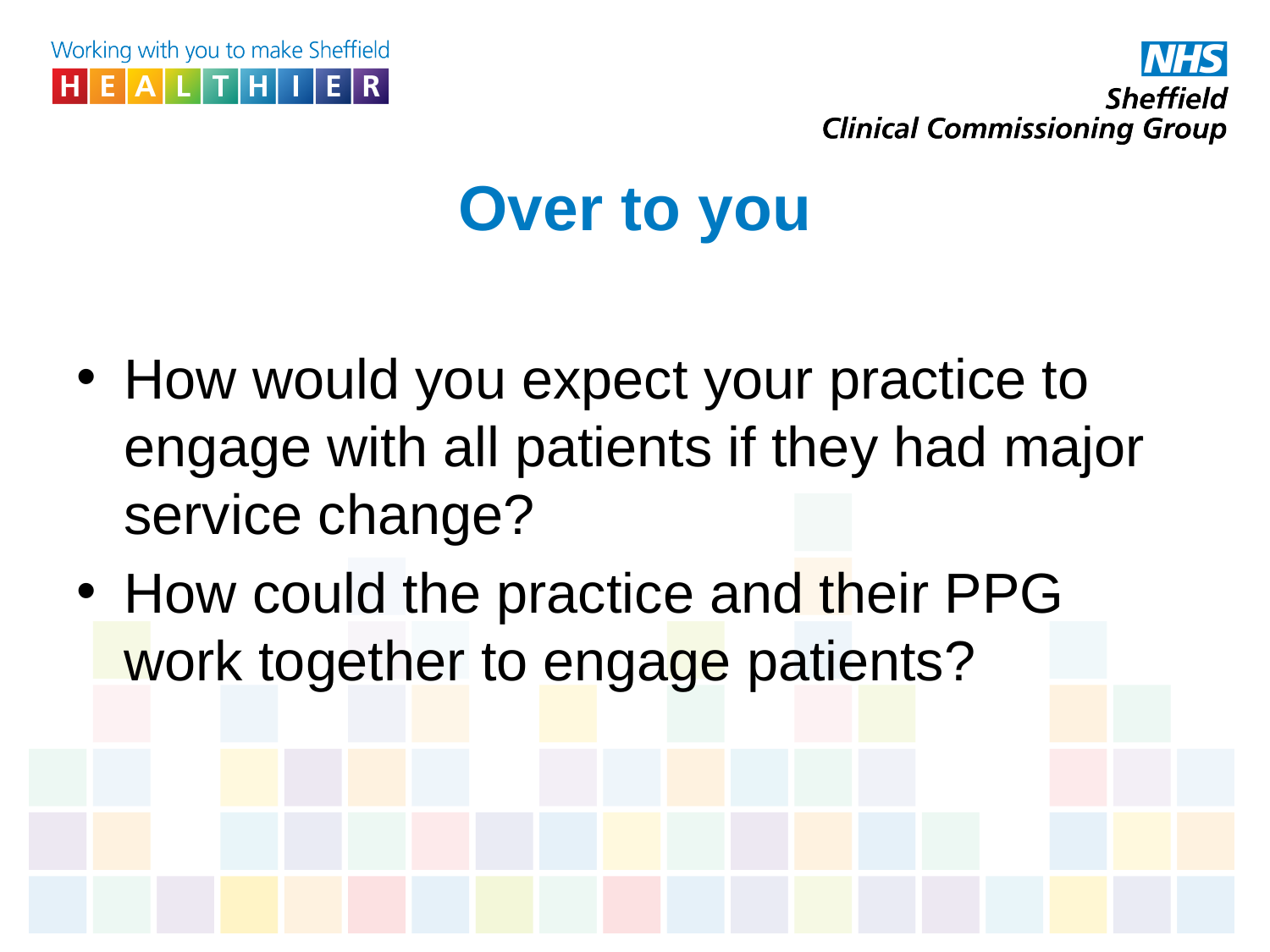

# Over to you
How would you expect your practice to engage with all patients if they had major service change?
How could the practice and their PPG work together to engage patients?